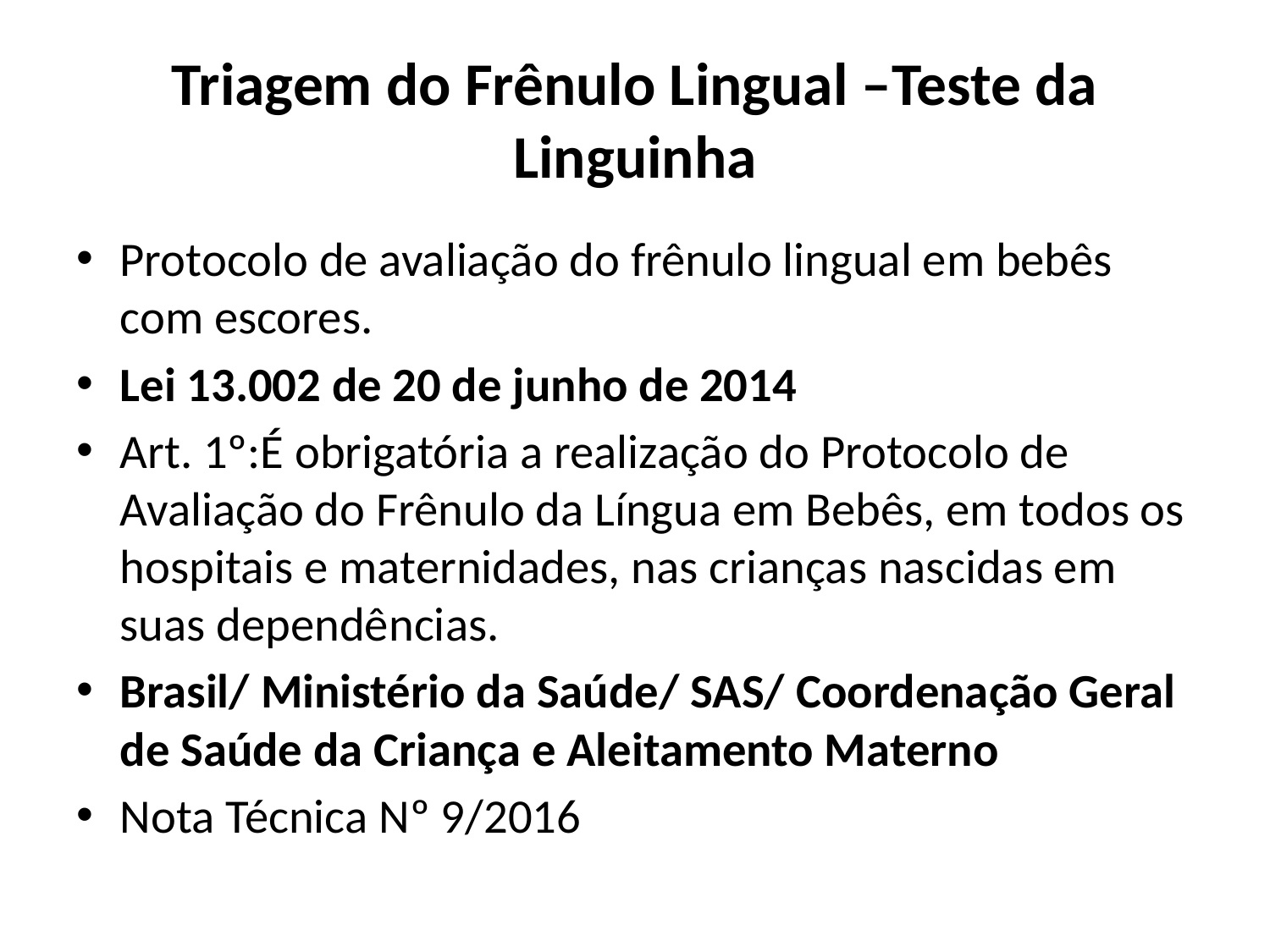

# Triagem do Frênulo Lingual –Teste da Linguinha
Protocolo de avaliação do frênulo lingual em bebês com escores.
Lei 13.002 de 20 de junho de 2014
Art. 1º:É obrigatória a realização do Protocolo de Avaliação do Frênulo da Língua em Bebês, em todos os hospitais e maternidades, nas crianças nascidas em suas dependências.
Brasil/ Ministério da Saúde/ SAS/ Coordenação Geral de Saúde da Criança e Aleitamento Materno
Nota Técnica Nº 9/2016